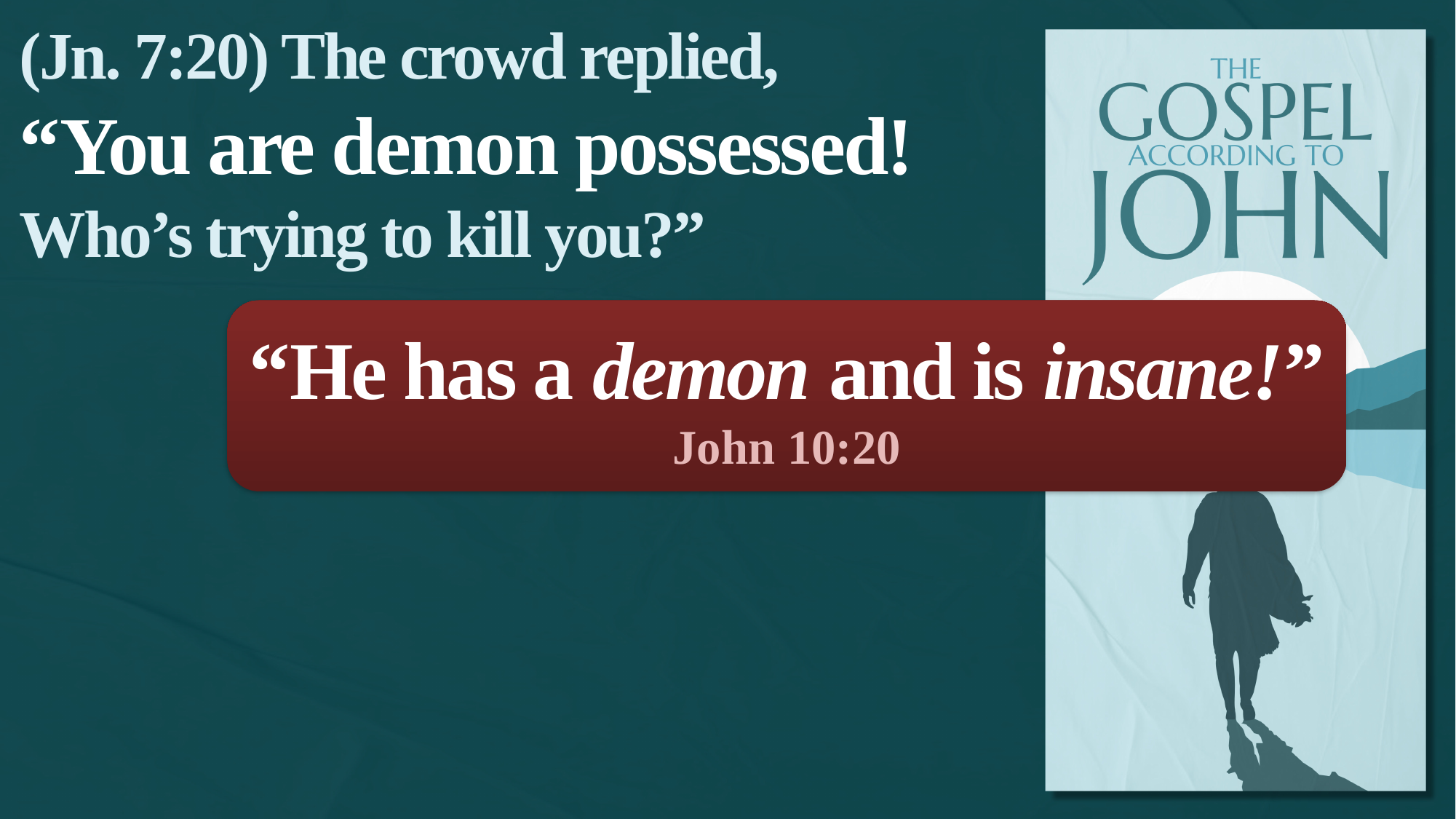

(Jn. 7:20) The crowd replied,
“You are demon possessed!
Who’s trying to kill you?”
“He has a demon and is insane!”
John 10:20